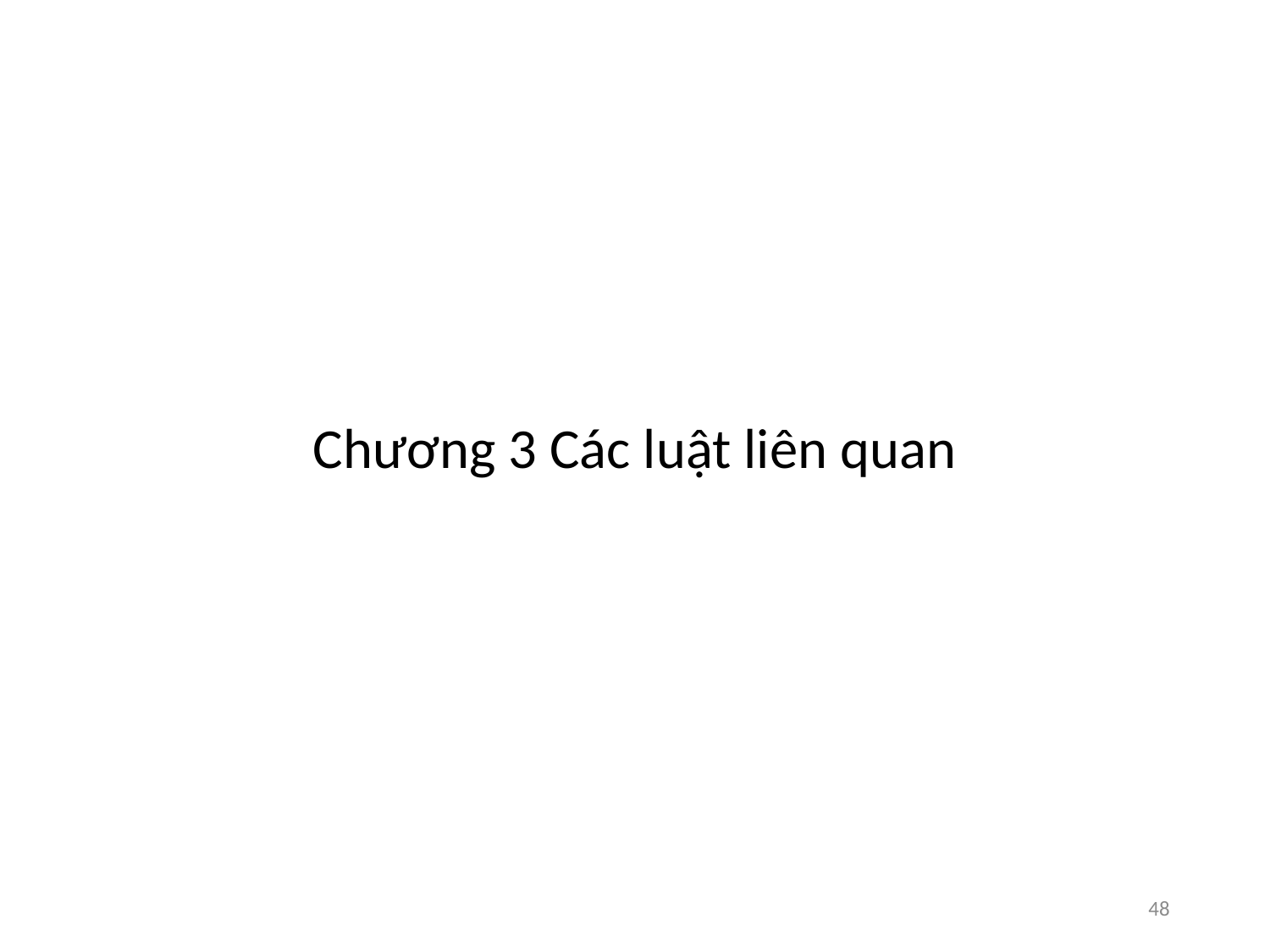

# Chương 3 Các luật liên quan
48